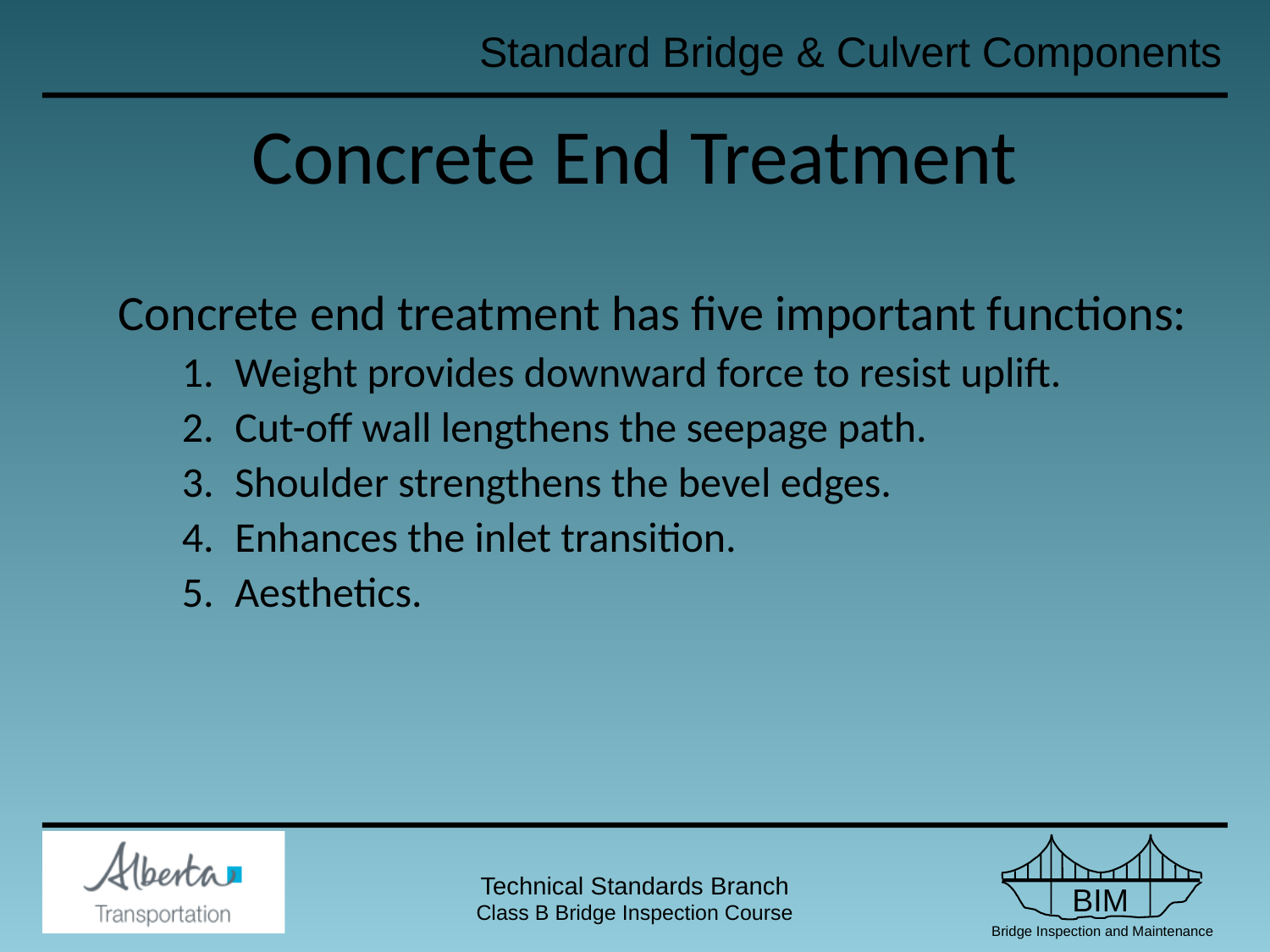

Concrete End Treatment
Concrete end treatment has five important functions:
Weight provides downward force to resist uplift.
Cut-off wall lengthens the seepage path.
Shoulder strengthens the bevel edges.
Enhances the inlet transition.
Aesthetics.